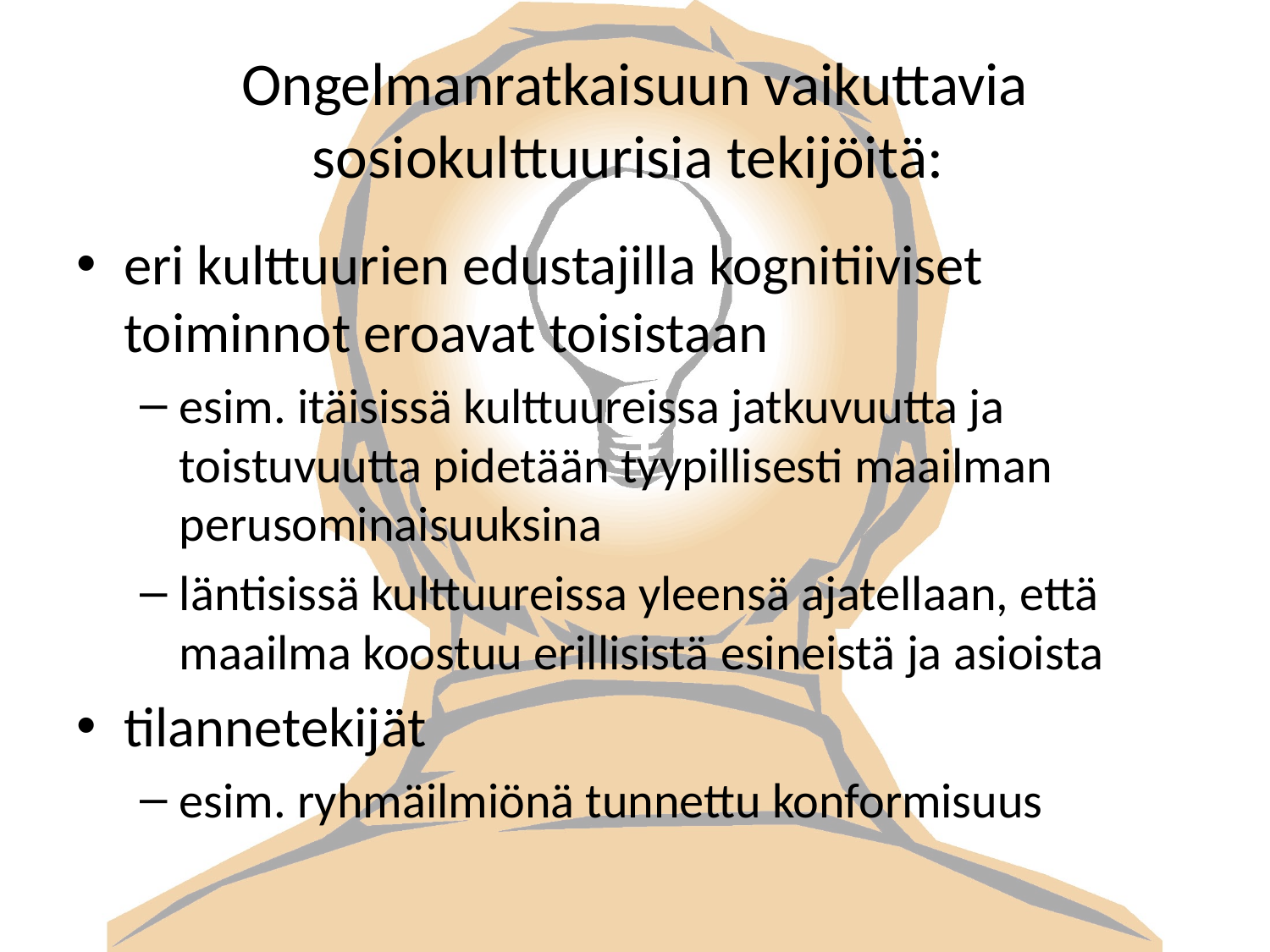

# Ongelmanratkaisuun vaikuttavia sosiokulttuurisia tekijöitä:
eri kulttuurien edustajilla kognitiiviset toiminnot eroavat toisistaan
esim. itäisissä kulttuureissa jatkuvuutta ja toistuvuutta pidetään tyypillisesti maailman perusominaisuuksina
läntisissä kulttuureissa yleensä ajatellaan, että maailma koostuu erillisistä esineistä ja asioista
tilannetekijät
esim. ryhmäilmiönä tunnettu konformisuus